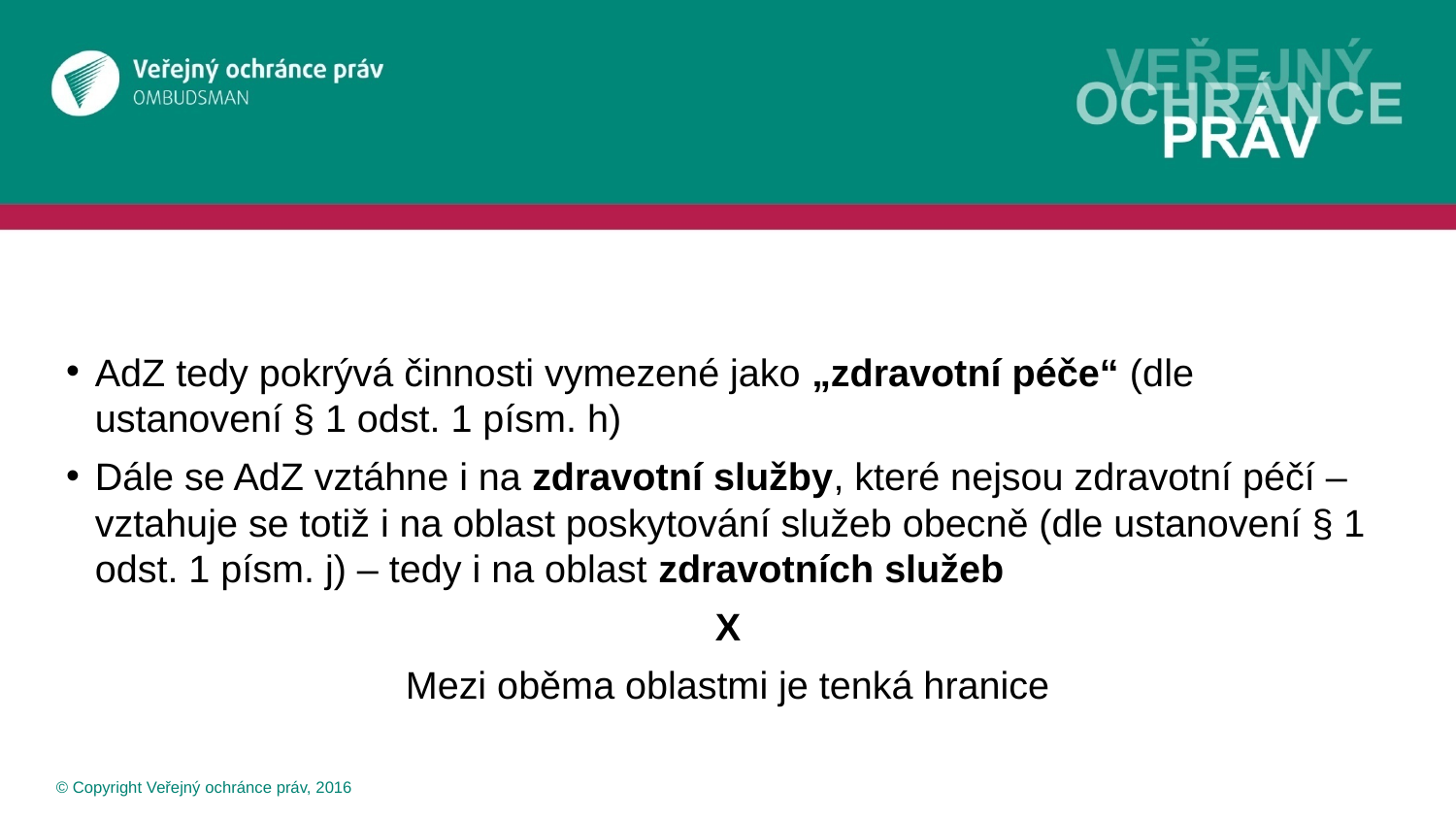

AdZ tedy pokrývá činnosti vymezené jako „zdravotní péče“ (dle ustanovení § 1 odst. 1 písm. h)
Dále se AdZ vztáhne i na zdravotní služby, které nejsou zdravotní péčí – vztahuje se totiž i na oblast poskytování služeb obecně (dle ustanovení § 1 odst. 1 písm. j) – tedy i na oblast zdravotních služeb
X
Mezi oběma oblastmi je tenká hranice
 © Copyright Veřejný ochránce práv, 2016